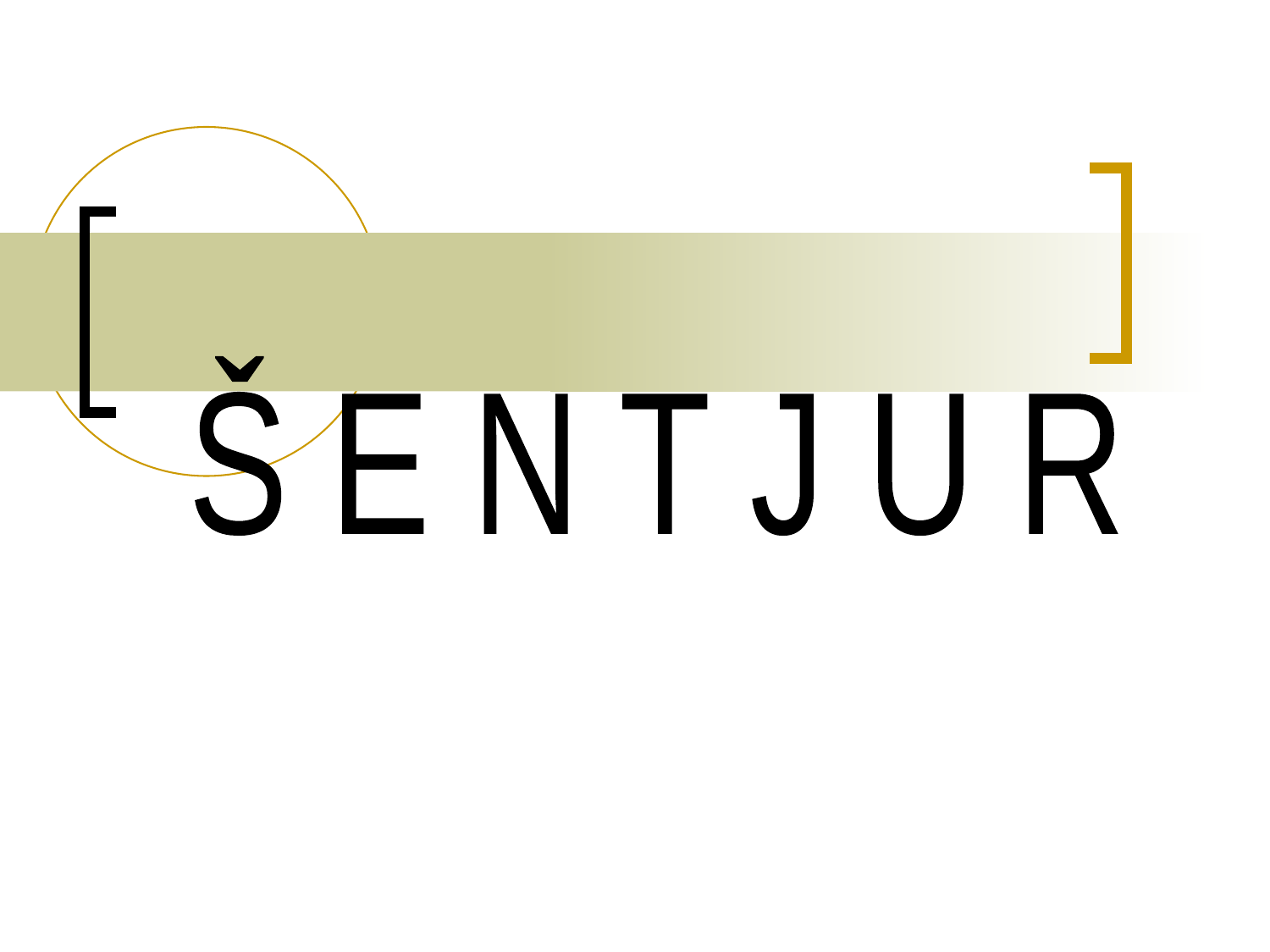

Š E N T J U R